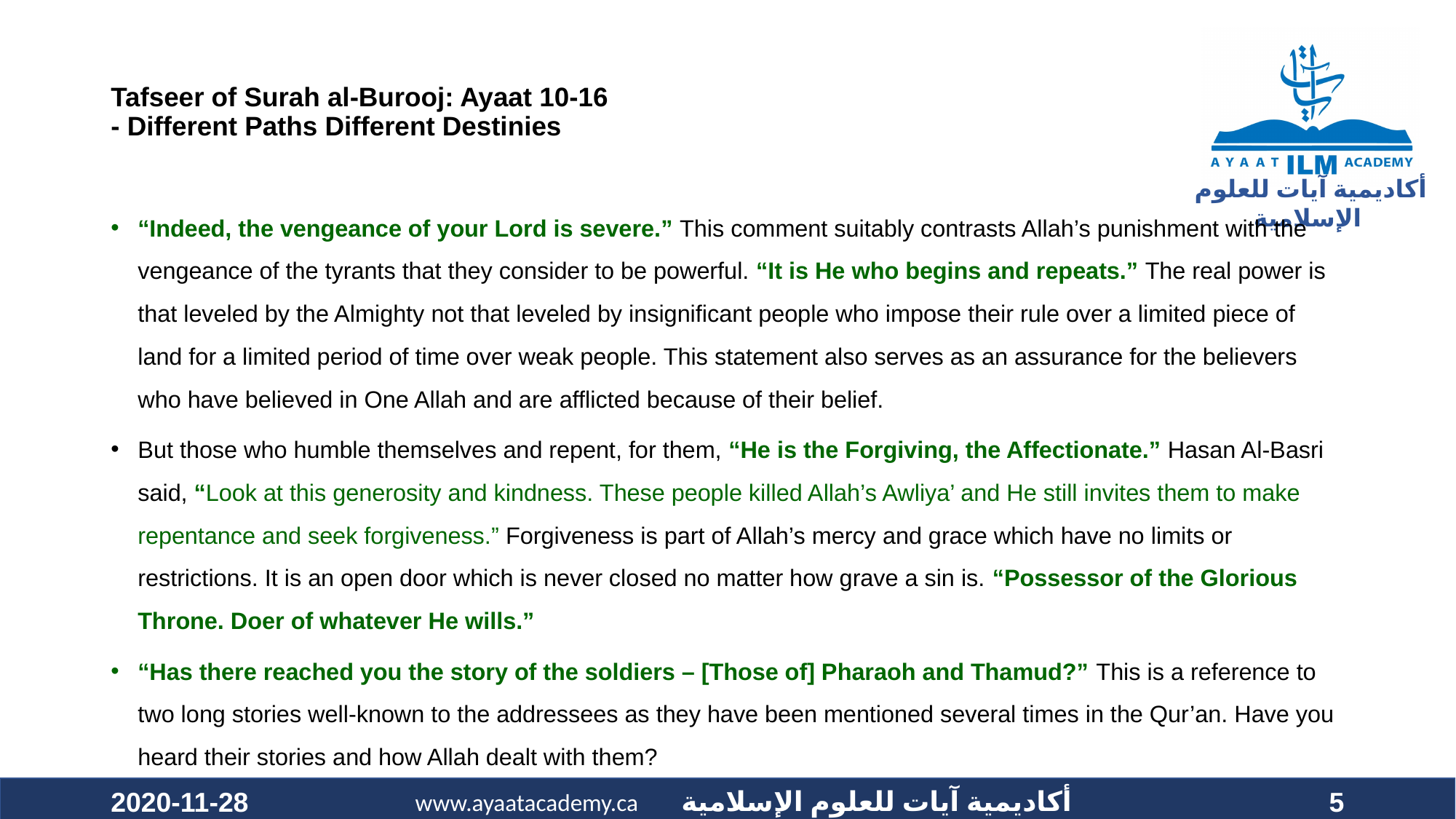

# Tafseer of Surah al-Burooj: Ayaat 10-16 - Different Paths Different Destinies

“Indeed, the vengeance of your Lord is severe.” This comment suitably contrasts Allah’s punishment with the vengeance of the tyrants that they consider to be powerful. “It is He who begins and repeats.” The real power is that leveled by the Almighty not that leveled by insignificant people who impose their rule over a limited piece of land for a limited period of time over weak people. This statement also serves as an assurance for the believers who have believed in One Allah and are afflicted because of their belief.
But those who humble themselves and repent, for them, “He is the Forgiving, the Affectionate.” Hasan Al-Basri said, “Look at this generosity and kindness. These people killed Allah’s Awliya’ and He still invites them to make repentance and seek forgiveness.” Forgiveness is part of Allah’s mercy and grace which have no limits or restrictions. It is an open door which is never closed no matter how grave a sin is. “Possessor of the Glorious Throne. Doer of whatever He wills.”
“Has there reached you the story of the soldiers – [Those of] Pharaoh and Thamud?” This is a reference to two long stories well-known to the addressees as they have been mentioned several times in the Qur’an. Have you heard their stories and how Allah dealt with them?

2020-11-28
5